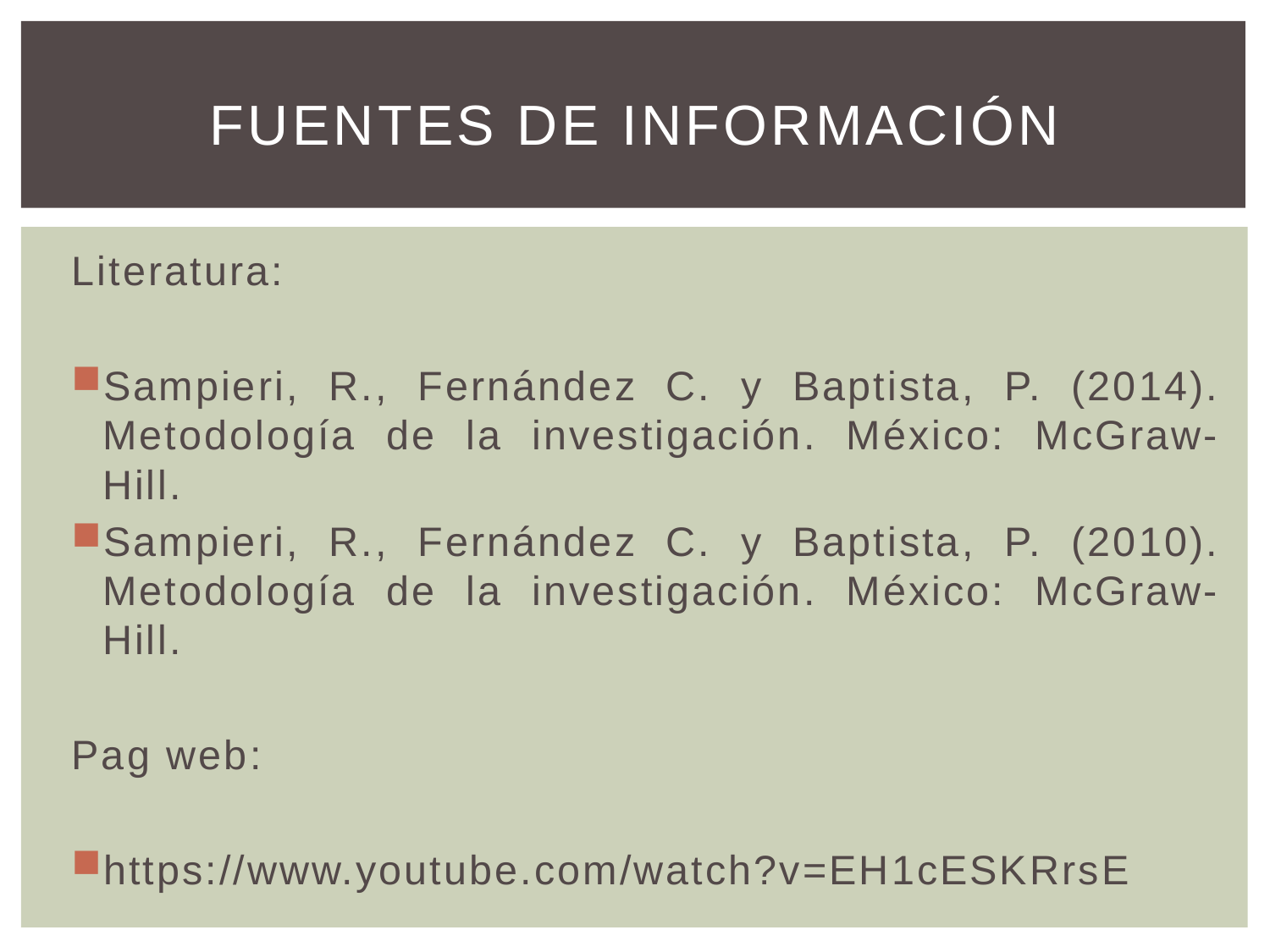

# Fuentes de Información
Literatura:

Sampieri, R., Fernández C. y Baptista, P. (2014). Metodología de la investigación. México: McGraw-Hill.
Sampieri, R., Fernández C. y Baptista, P. (2010). Metodología de la investigación. México: McGraw-Hill.

Pag web:

https://www.youtube.com/watch?v=EH1cESKRrsE